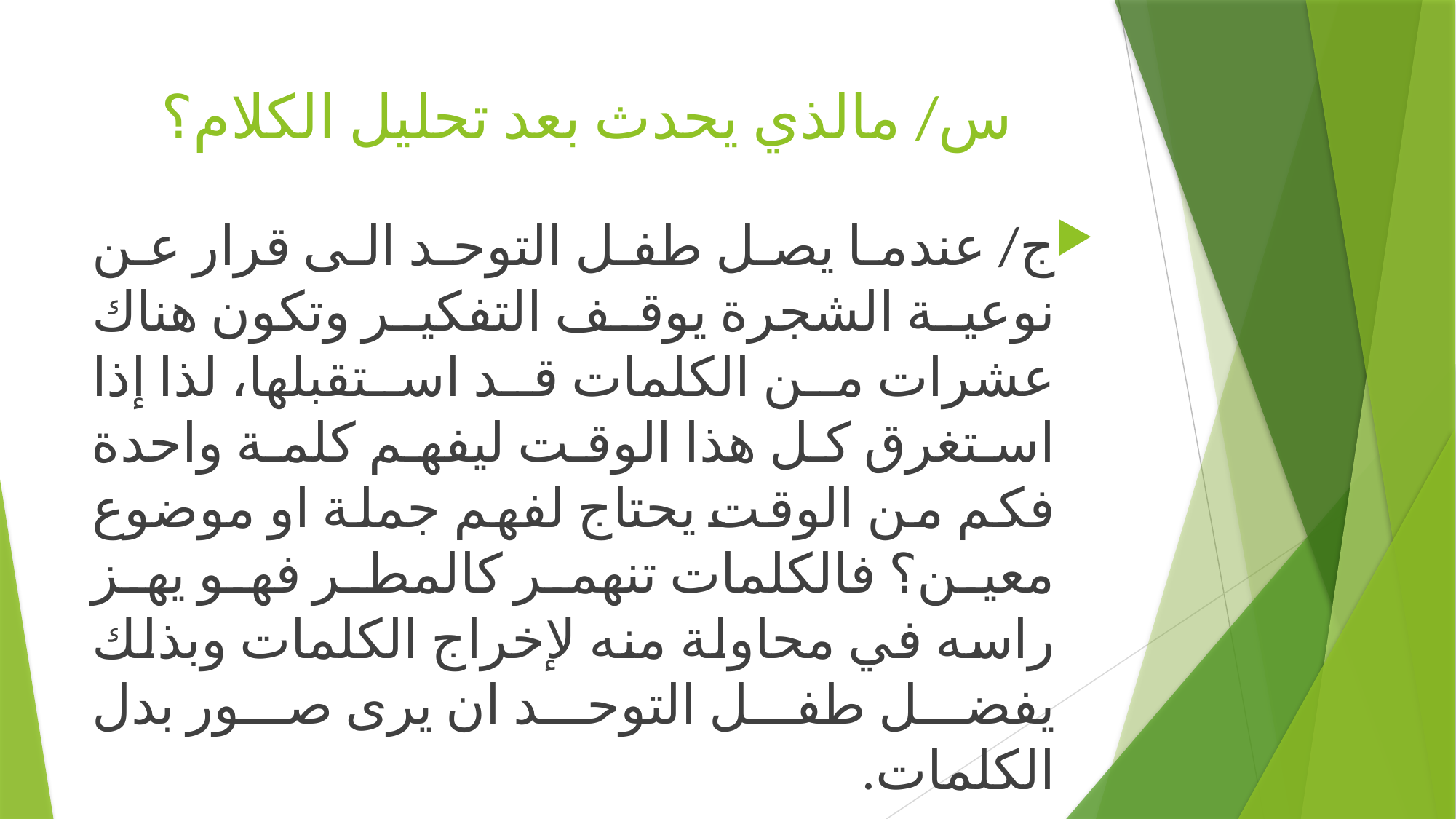

# س/ مالذي يحدث بعد تحليل الكلام؟
ج/ عندما يصل طفل التوحد الى قرار عن نوعية الشجرة يوقف التفكير وتكون هناك عشرات من الكلمات قد استقبلها، لذا إذا استغرق كل هذا الوقت ليفهم كلمة واحدة فكم من الوقت يحتاج لفهم جملة او موضوع معين؟ فالكلمات تنهمر كالمطر فهو يهز راسه في محاولة منه لإخراج الكلمات وبذلك يفضل طفل التوحد ان يرى صور بدل الكلمات.